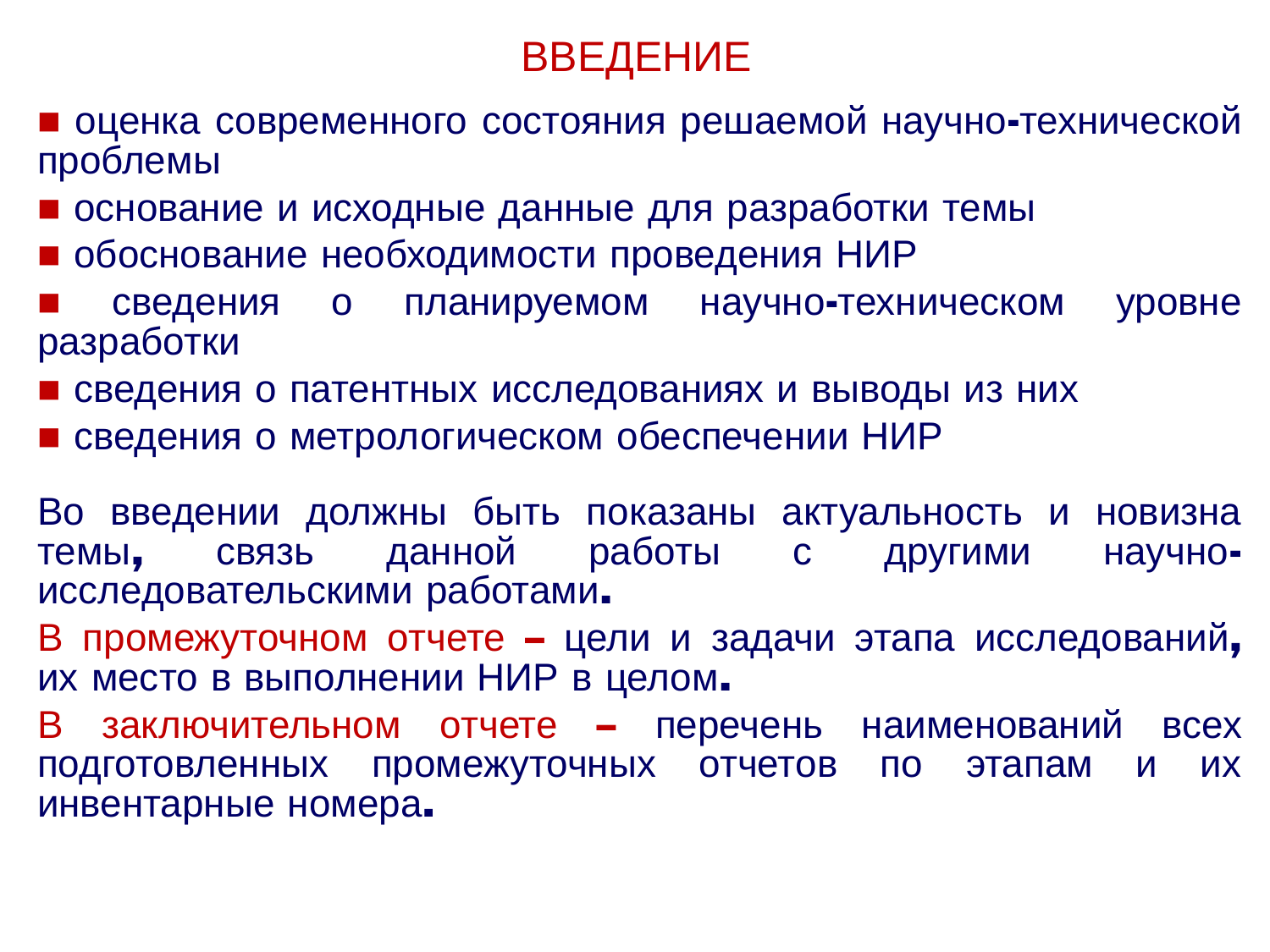

# ВВЕДЕНИЕ
■ оценка современного состояния решаемой научно-технической проблемы
■ основание и исходные данные для разработки темы
■ обоснование необходимости проведения НИР
■ сведения о планируемом научно-техническом уровне разработки
■ сведения о патентных исследованиях и выводы из них
■ сведения о метрологическом обеспечении НИР

Во введении должны быть показаны актуальность и новизна темы, связь данной работы с другими научно-исследовательскими работами.
В промежуточном отчете – цели и задачи этапа исследований, их место в выполнении НИР в целом.
В заключительном отчете – перечень наименований всех подготовленных промежуточных отчетов по этапам и их инвентарные номера.